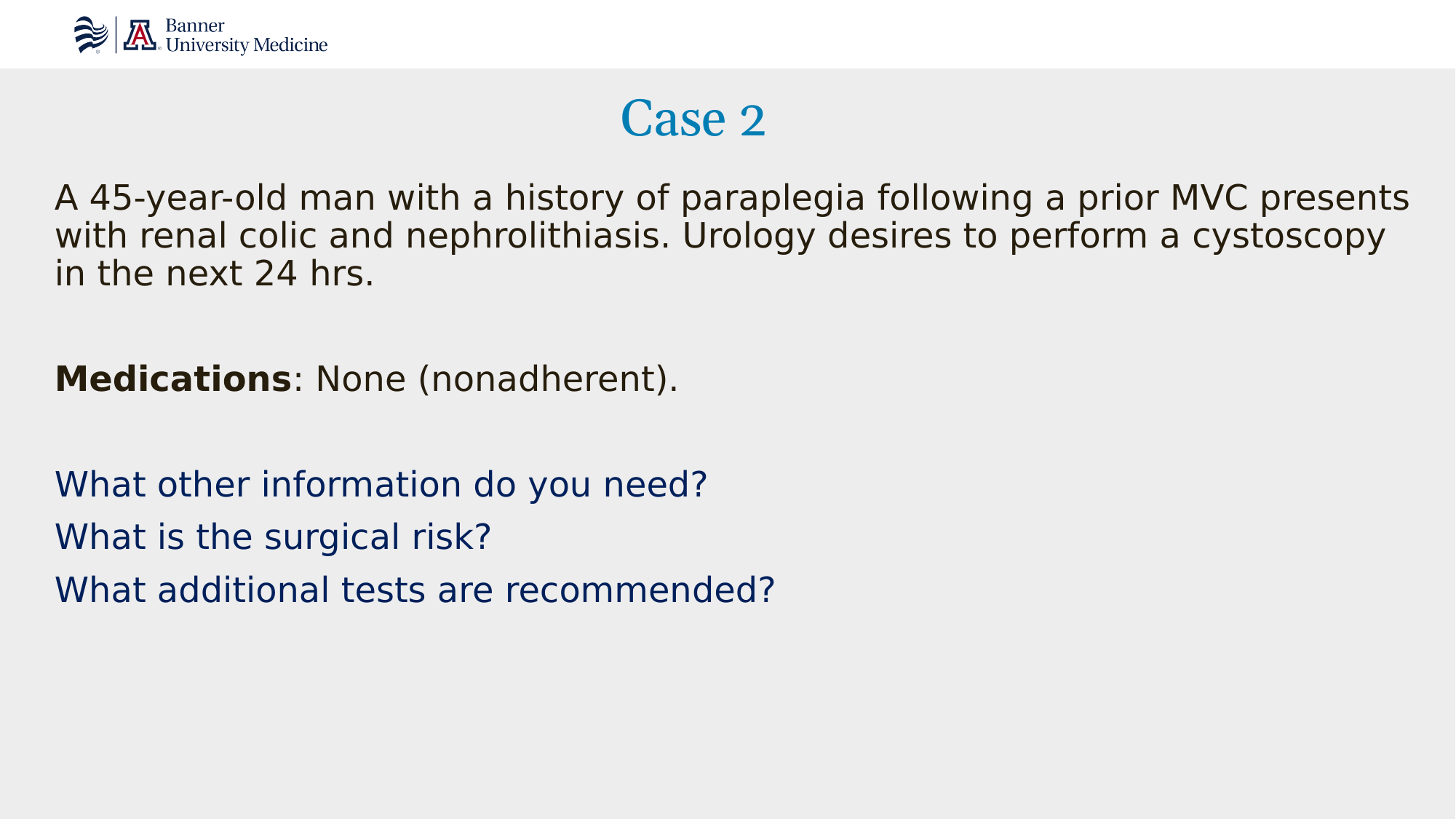

# Case 2
A 45-year-old man with a history of paraplegia following a prior MVC presents with renal colic and nephrolithiasis. Urology desires to perform a cystoscopy in the next 24 hrs.

Medications: None (nonadherent).

What other information do you need?
What is the surgical risk?
What additional tests are recommended?